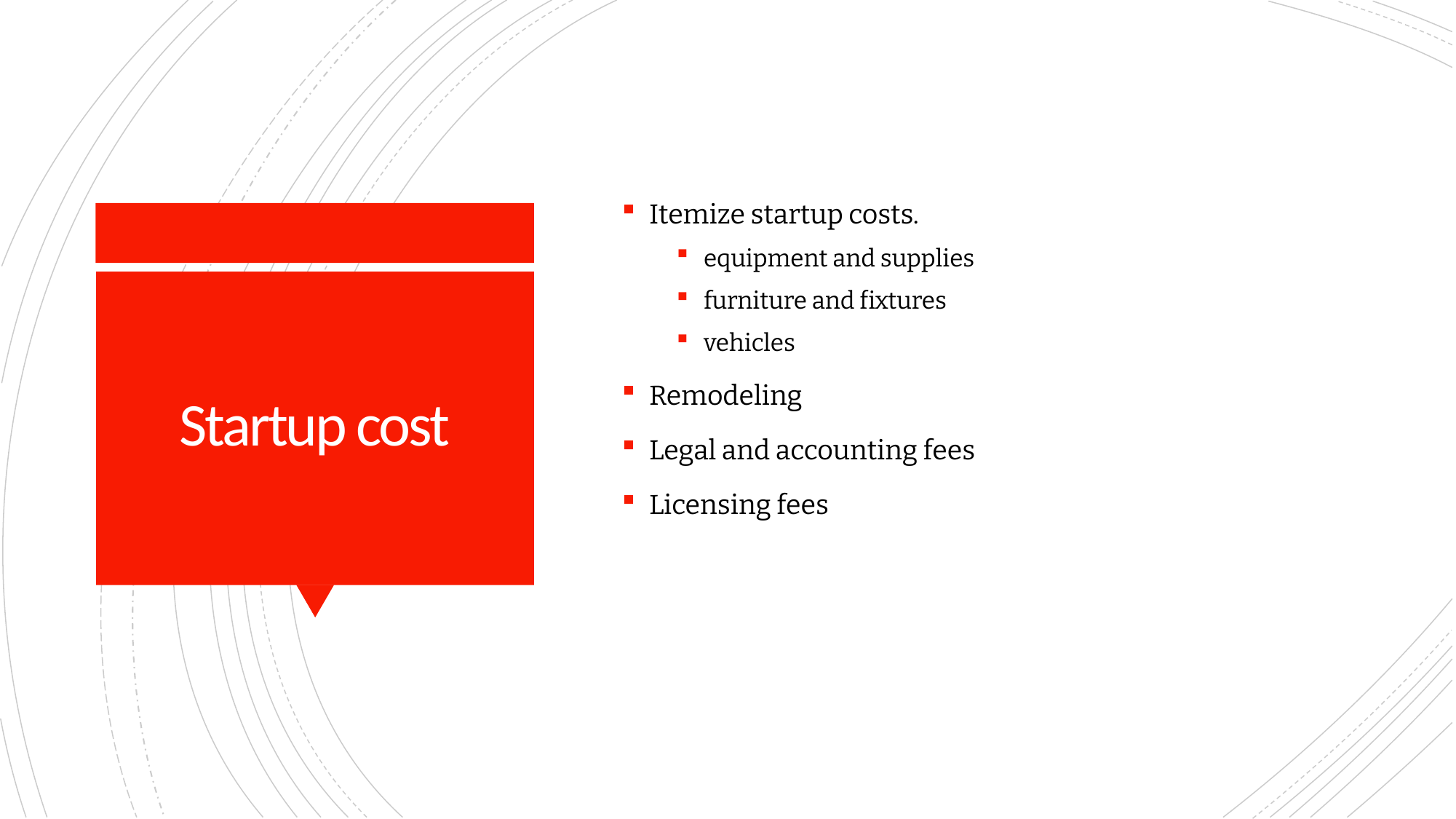

Itemize startup costs.
equipment and supplies
furniture and fixtures
vehicles
Remodeling
Legal and accounting fees
Licensing fees

# Startup cost